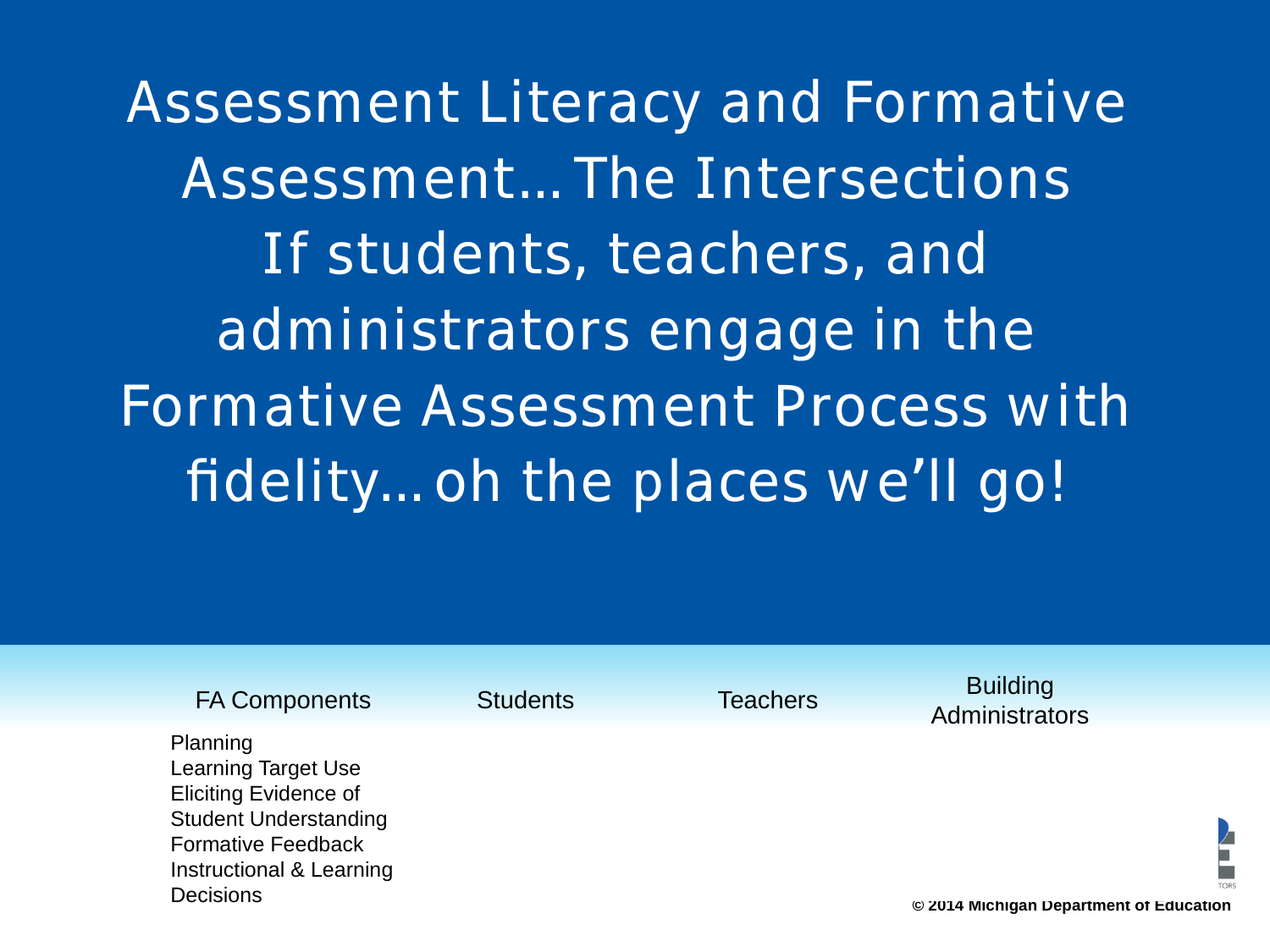

# Assessment Literacy and Formative Assessment…The Intersections If students, teachers, and administrators engage in the Formative Assessment Process with fidelity…oh the places we’ll go!
| FA Components | Students | Teachers | Building Administrators |
| --- | --- | --- | --- |
| Planning |  |  |  |
| Learning Target Use |  |  |  |
| Eliciting Evidence of Student Understanding |  |  |  |
| Formative Feedback |  |  |  |
| Instructional & Learning Decisions |  |  |  |